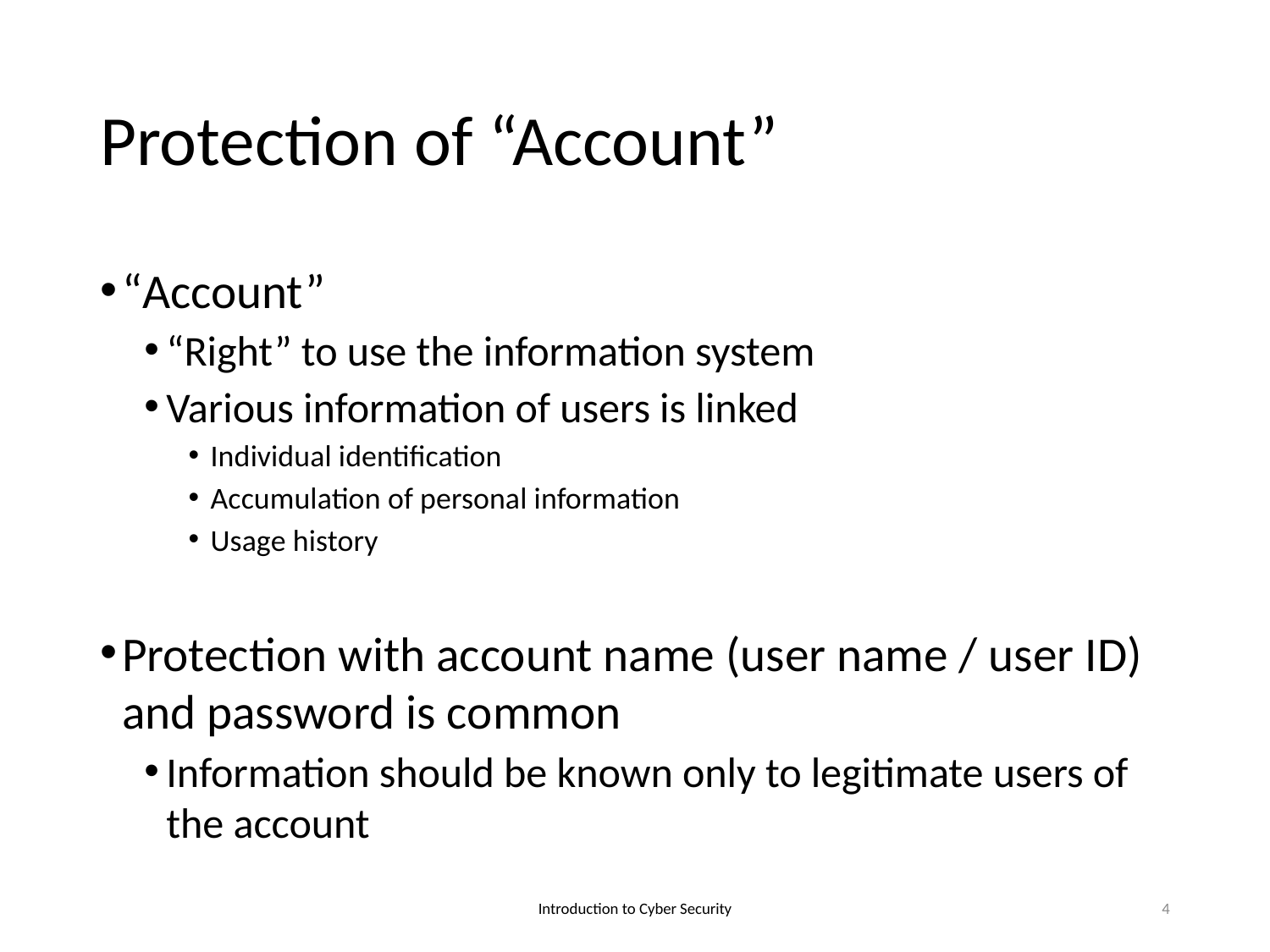

# Protection of “Account”
“Account”
“Right” to use the information system
Various information of users is linked
Individual identification
Accumulation of personal information
Usage history

Protection with account name (user name / user ID) and password is common
Information should be known only to legitimate users of the account
Introduction to Cyber Security
4